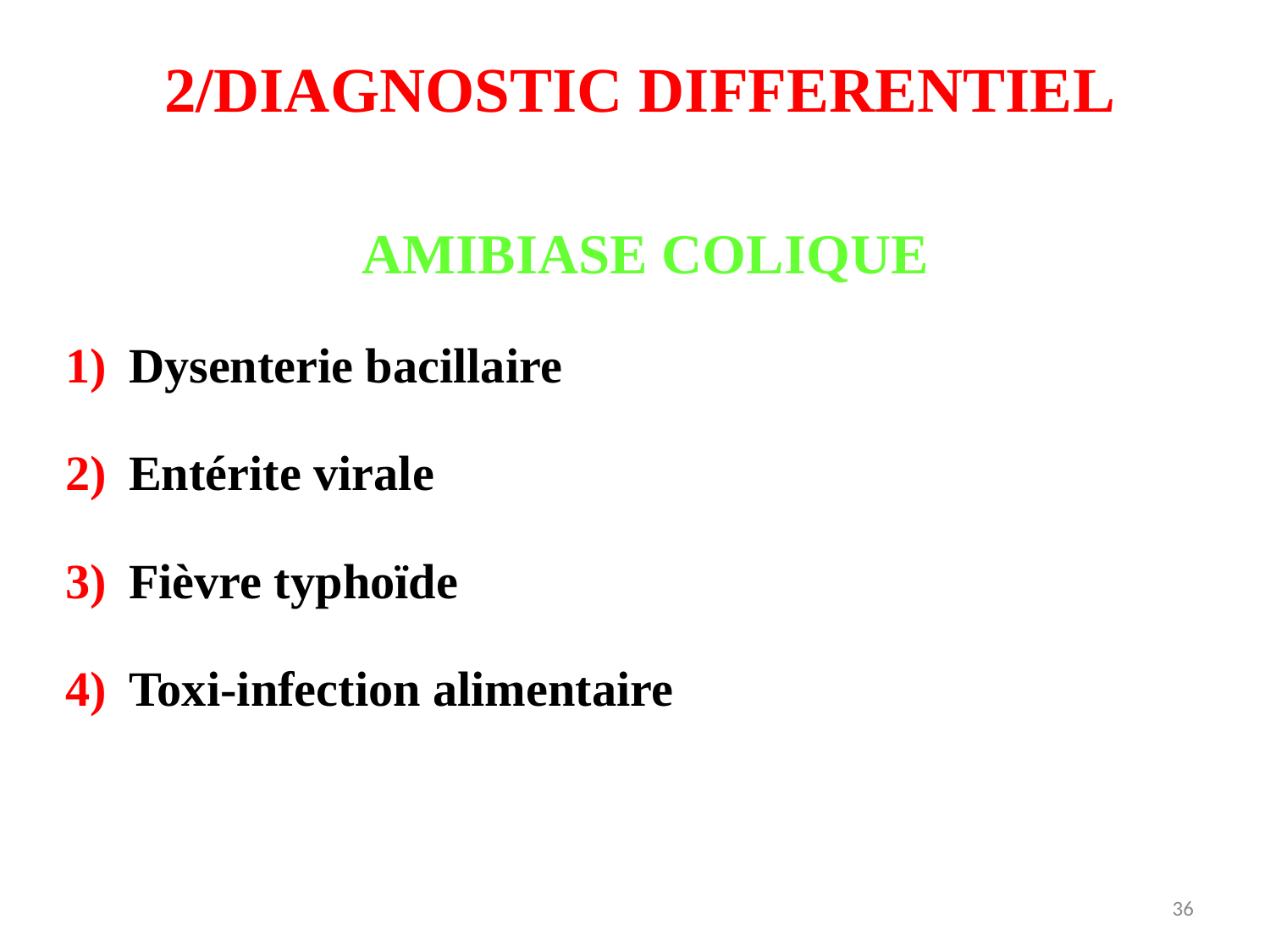

2/DIAGNOSTIC DIFFERENTIEL
AMIBIASE COLIQUE
Dysenterie bacillaire
Entérite virale
Fièvre typhoïde
Toxi-infection alimentaire
36